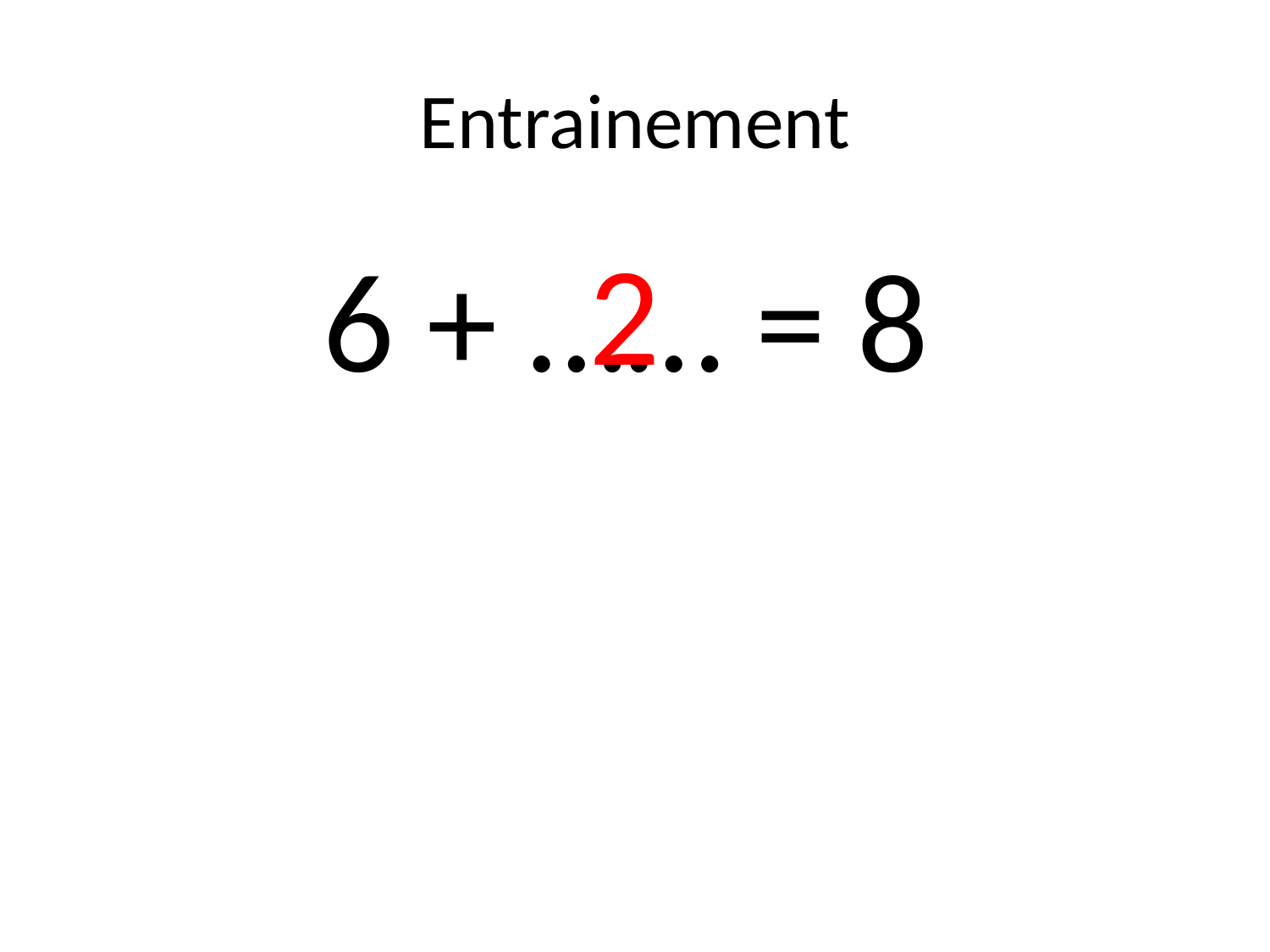

# Entrainement
2
6 + …… = 8